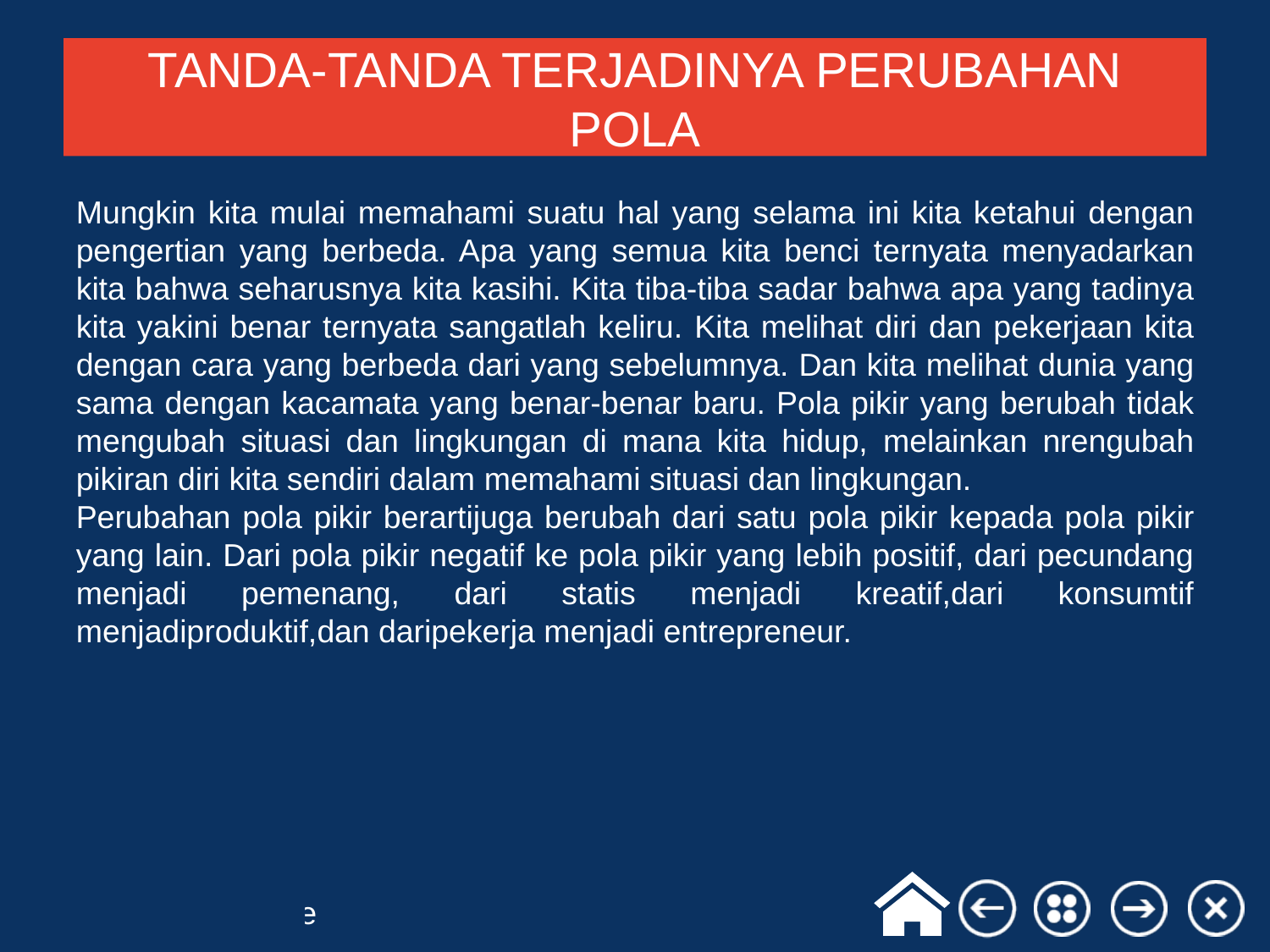

# TANDA-TANDA TERJADINYA PERUBAHAN POLA
Mungkin kita mulai memahami suatu hal yang selama ini kita ketahui dengan pengertian yang berbeda. Apa yang semua kita benci ternyata menyadarkan kita bahwa seharusnya kita kasihi. Kita tiba-tiba sadar bahwa apa yang tadinya kita yakini benar ternyata sangatlah keliru. Kita melihat diri dan pekerjaan kita dengan cara yang berbeda dari yang sebelumnya. Dan kita melihat dunia yang sama dengan kacamata yang benar-benar baru. Pola pikir yang berubah tidak mengubah situasi dan lingkungan di mana kita hidup, melainkan nrengubah pikiran diri kita sendiri dalam memahami situasi dan lingkungan.
Perubahan pola pikir berartijuga berubah dari satu pola pikir kepada pola pikir yang lain. Dari pola pikir negatif ke pola pikir yang lebih positif, dari pecundang menjadi pemenang, dari statis menjadi kreatif,dari konsumtif menjadiproduktif,dan daripekerja menjadi entrepreneur.